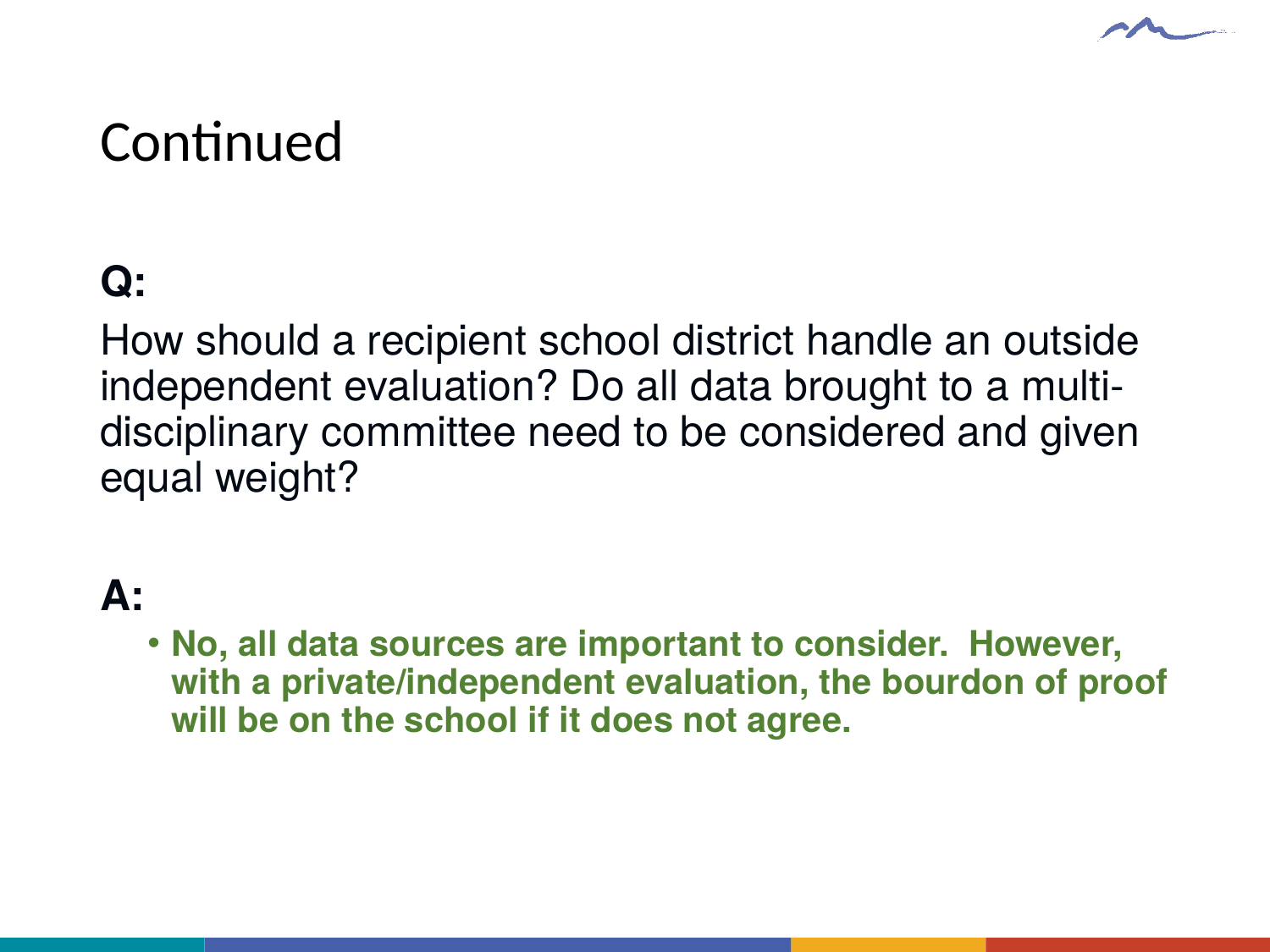

# Continued
Q:
How should a recipient school district handle an outside independent evaluation? Do all data brought to a multi-disciplinary committee need to be considered and given equal weight?

A:
No, all data sources are important to consider.  However, with a private/independent evaluation, the bourdon of proof will be on the school if it does not agree.